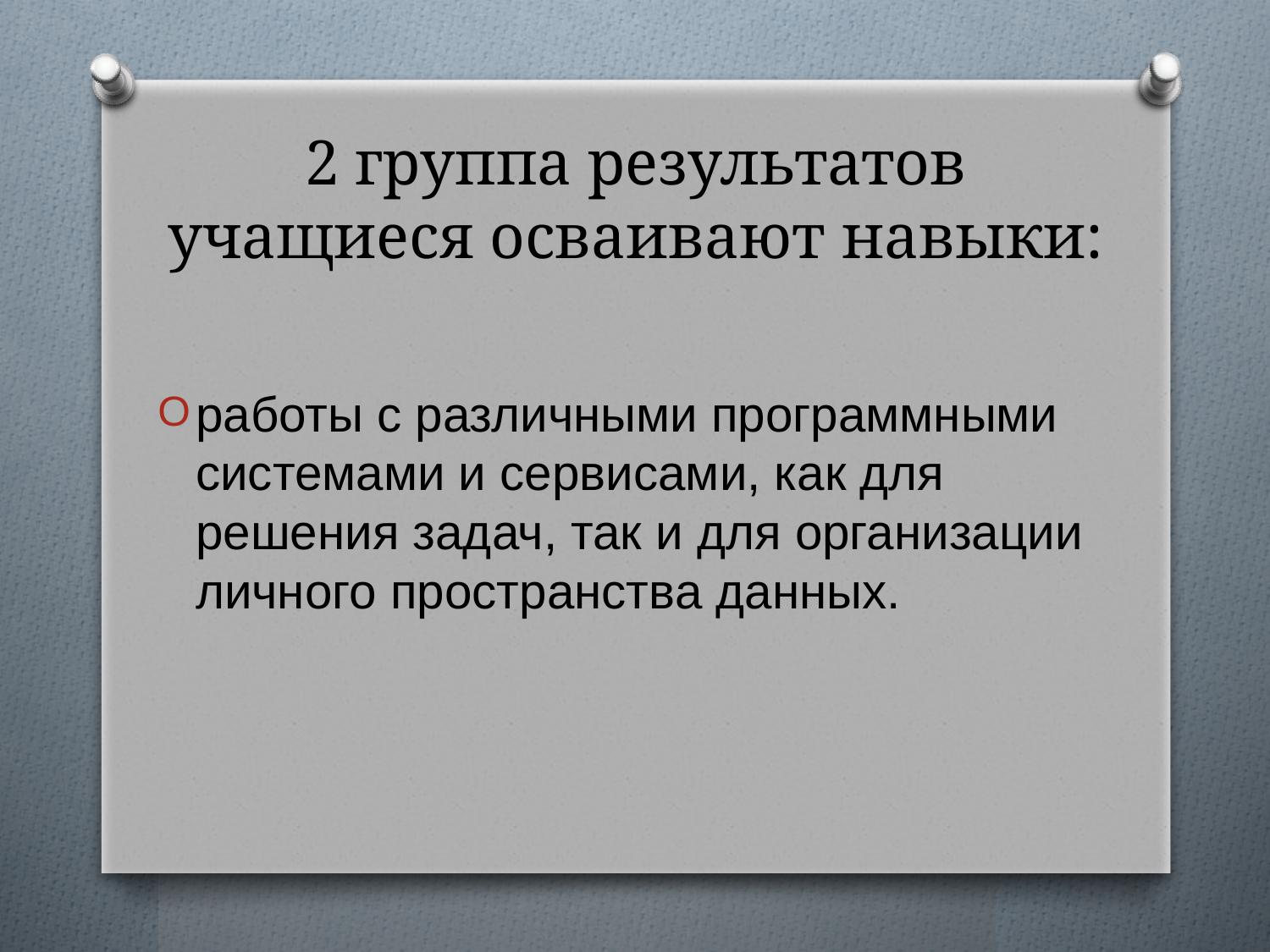

# 2 группа результатов учащиеся осваивают навыки:
работы с различными программными системами и сервисами, как для решения задач, так и для организации личного пространства данных.